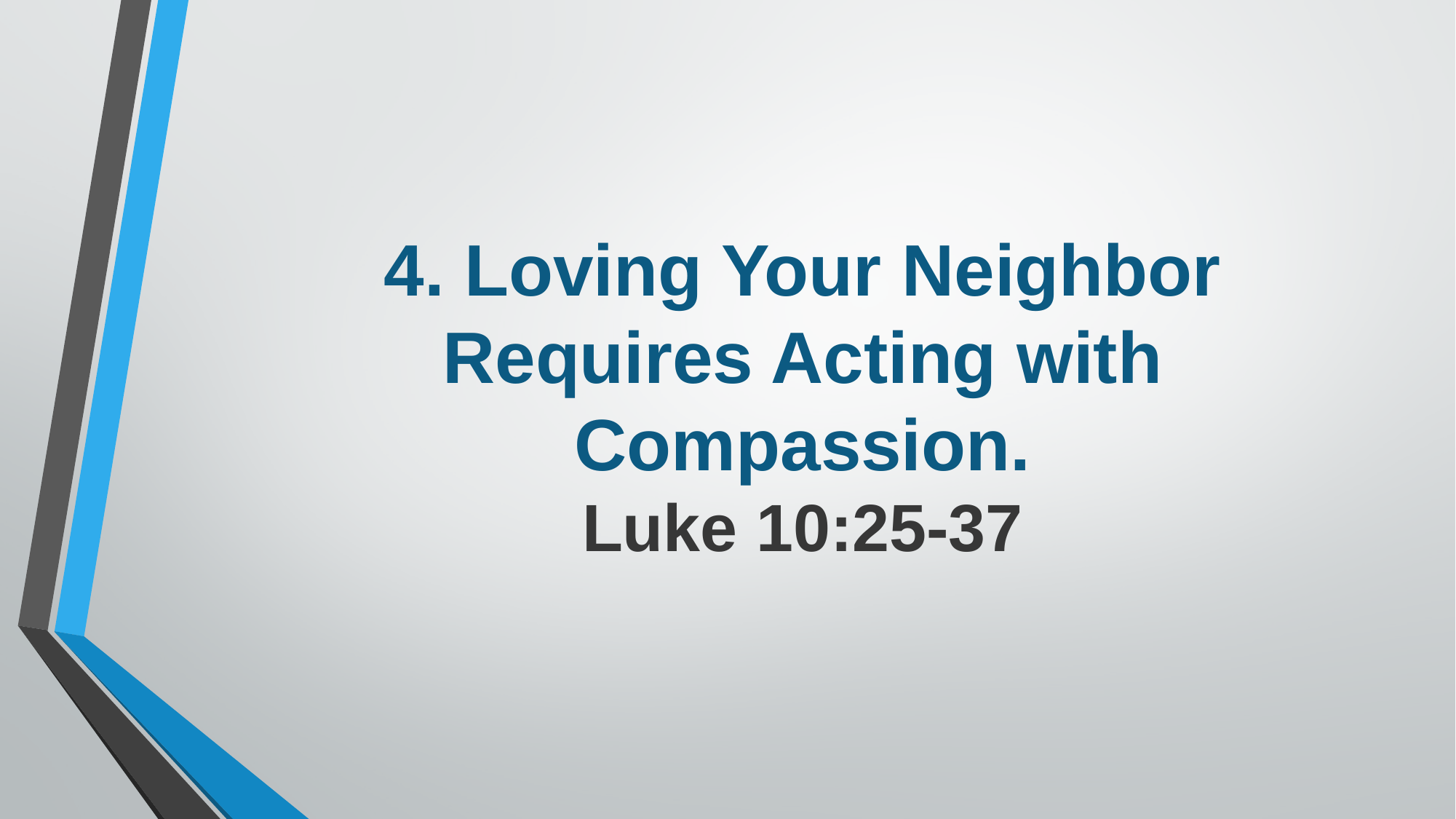

# 4. Loving Your Neighbor Requires Acting with Compassion. Luke 10:25-37